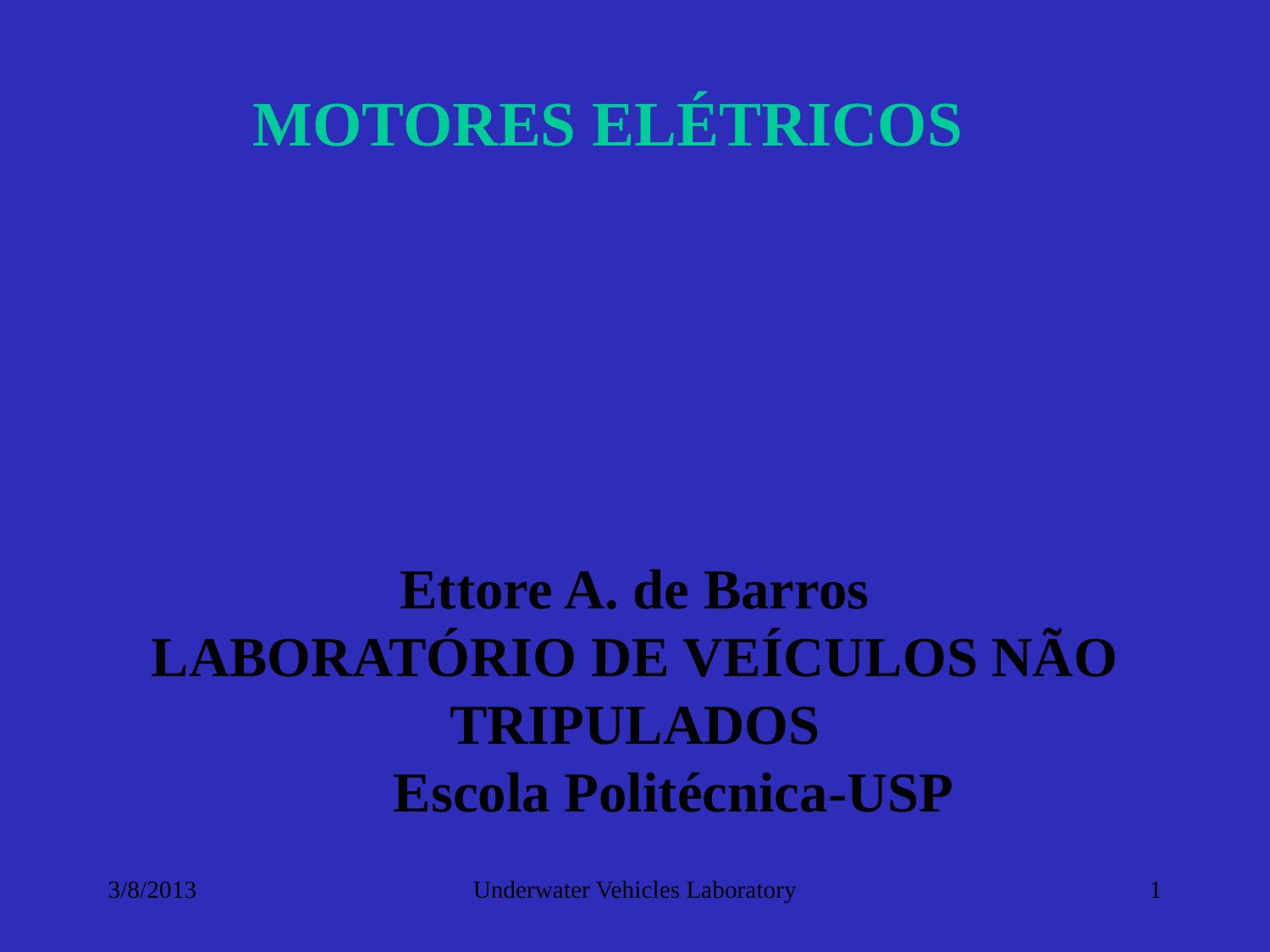

MOTORES ELÉTRICOS
Ettore A. de Barros
LABORATÓRIO DE VEÍCULOS NÃO TRIPULADOS
			Escola Politécnica-USP
3/8/2013
Underwater Vehicles Laboratory
1